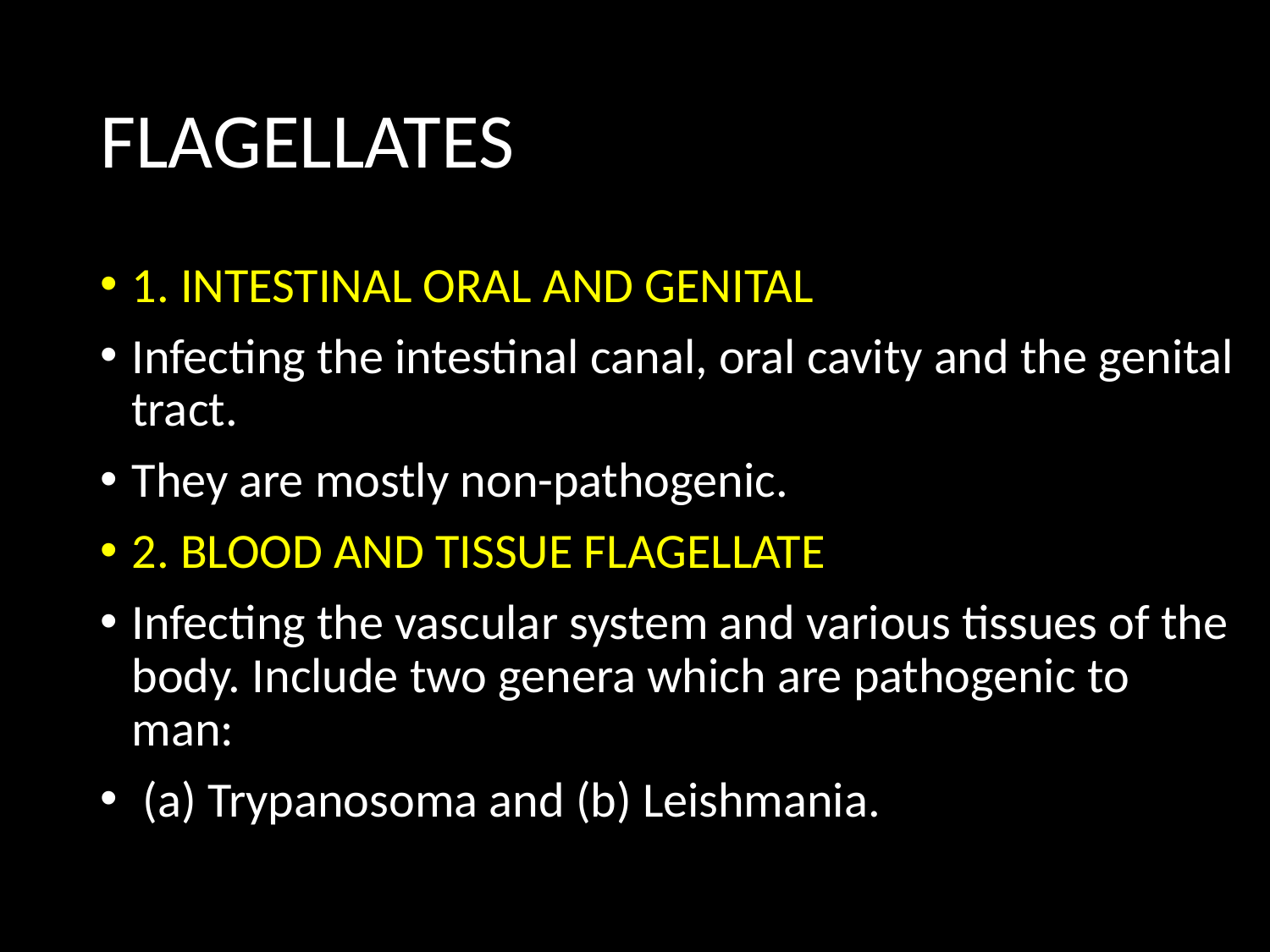

# FLAGELLATES
1. INTESTINAL ORAL AND GENITAL
Infecting the intestinal canal, oral cavity and the genital tract.
They are mostly non-pathogenic.
2. BLOOD AND TISSUE FLAGELLATE
Infecting the vascular system and various tissues of the body. Include two genera which are pathogenic to man:
 (a) Trypanosoma and (b) Leishmania.